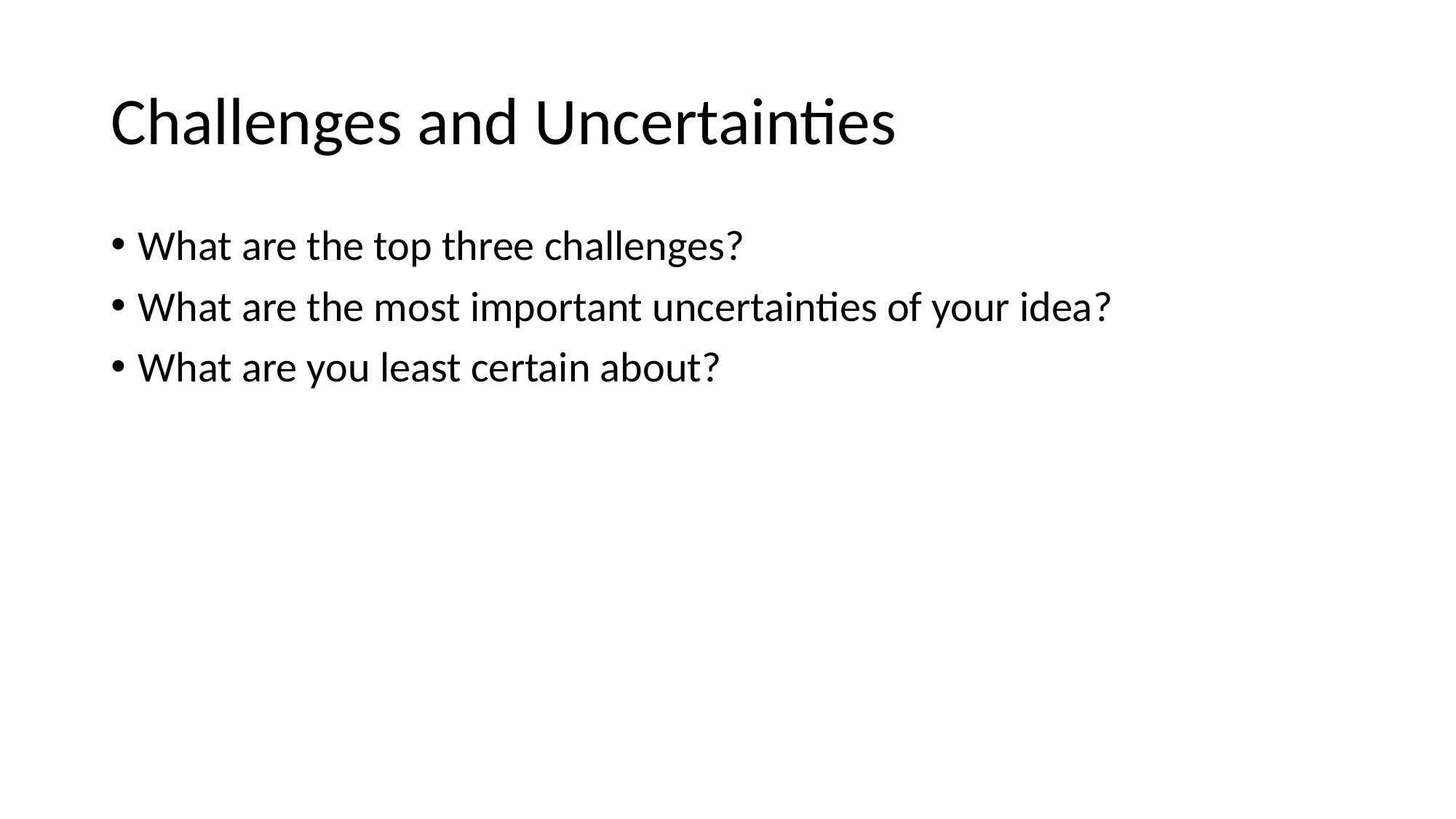

# Challenges and Uncertainties
What are the top three challenges?
What are the most important uncertainties of your idea?
What are you least certain about?